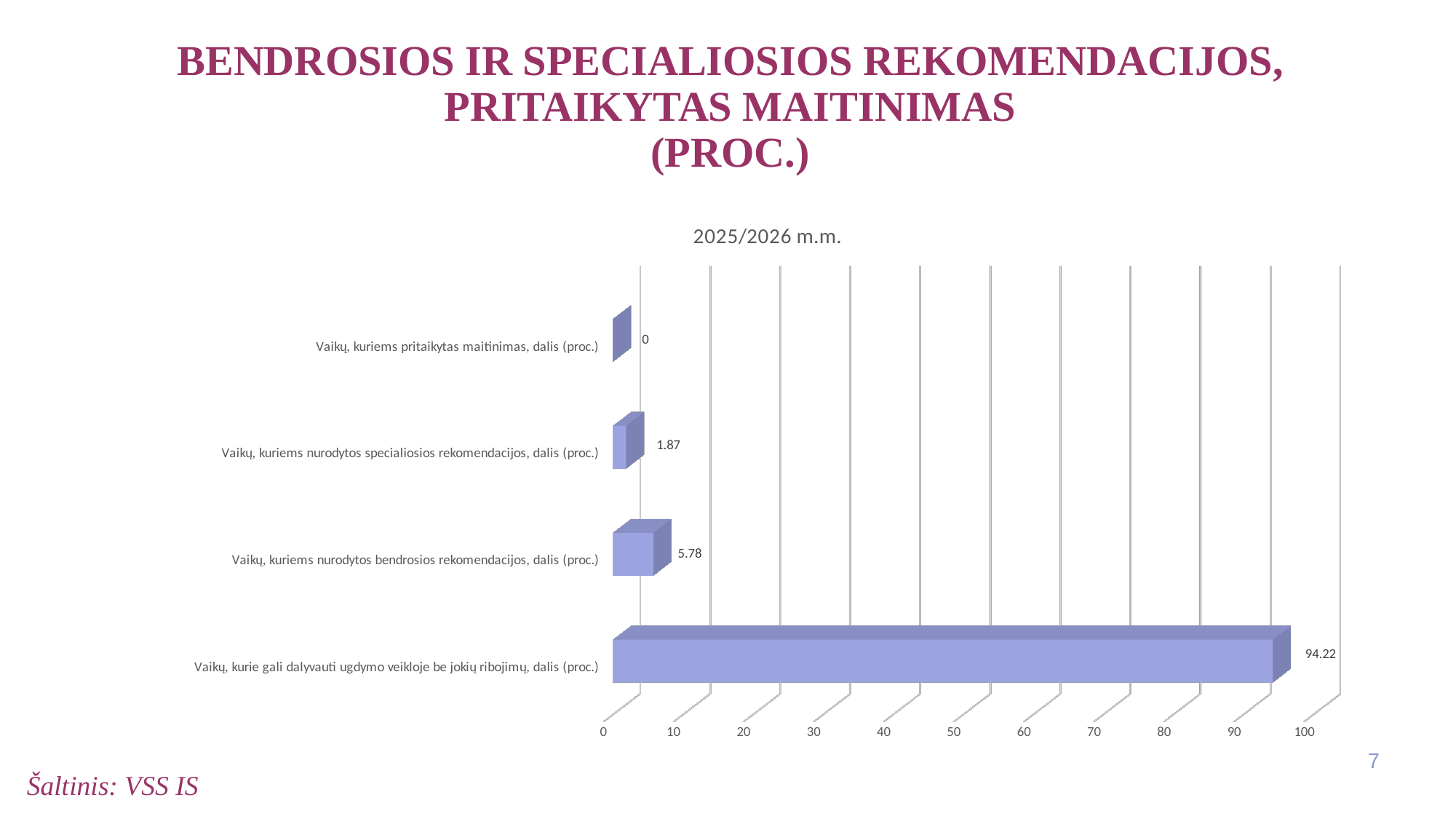

# Bendrosios ir specialiosios rekomendacijos, pritaikytas maitinimas (proc.)

[unsupported chart]

7
Šaltinis: VSS IS